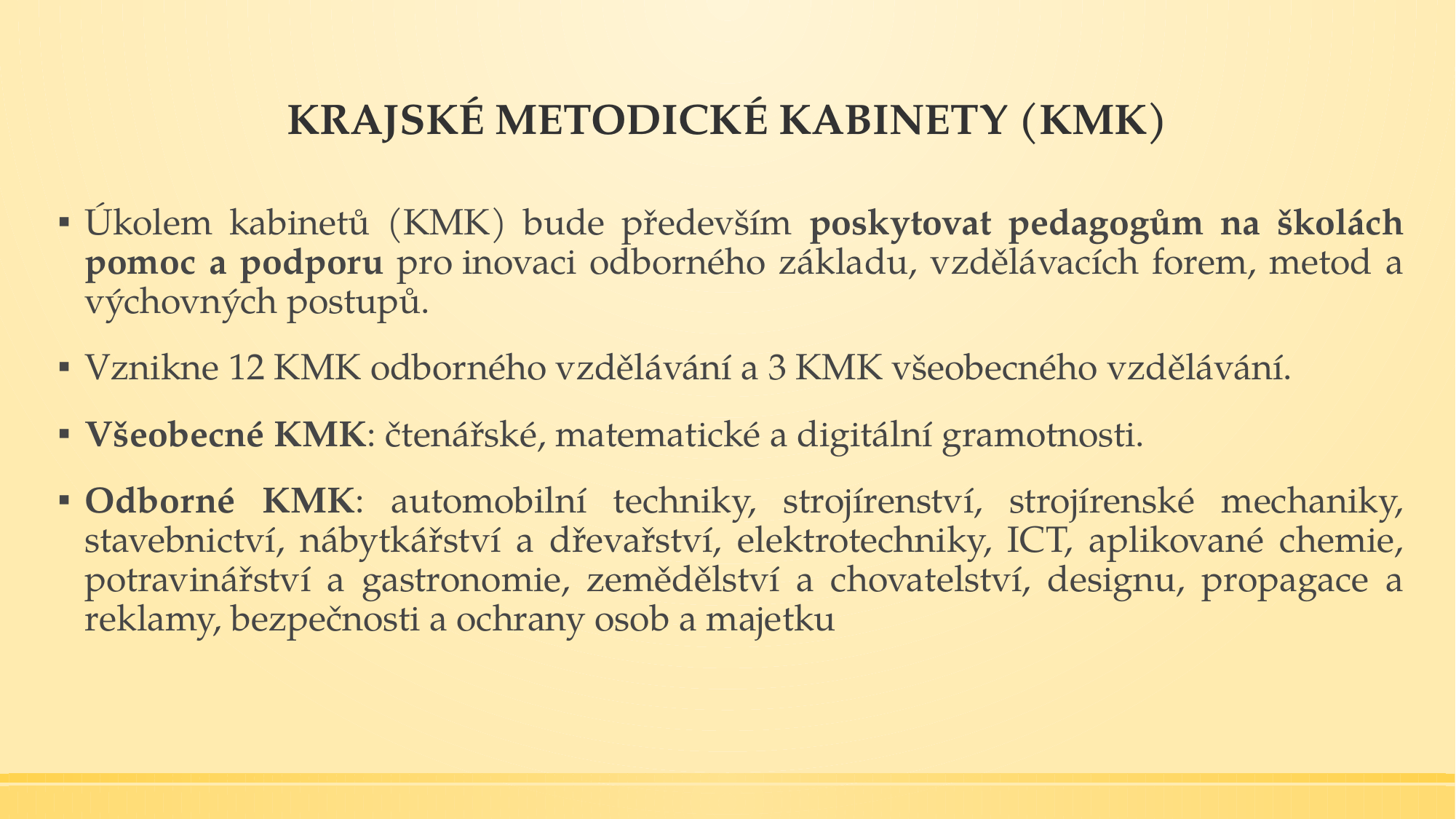

# Krajské metodické kabinety (KMK)
Úkolem kabinetů (KMK) bude především poskytovat pedagogům na školách pomoc a podporu pro inovaci odborného základu, vzdělávacích forem, metod a výchovných postupů.
Vznikne 12 KMK odborného vzdělávání a 3 KMK všeobecného vzdělávání.
Všeobecné KMK: čtenářské, matematické a digitální gramotnosti.
Odborné KMK: automobilní techniky, strojírenství, strojírenské mechaniky, stavebnictví, nábytkářství a dřevařství, elektrotechniky, ICT, aplikované chemie, potravinářství a gastronomie, zemědělství a chovatelství, designu, propagace a reklamy, bezpečnosti a ochrany osob a majetku